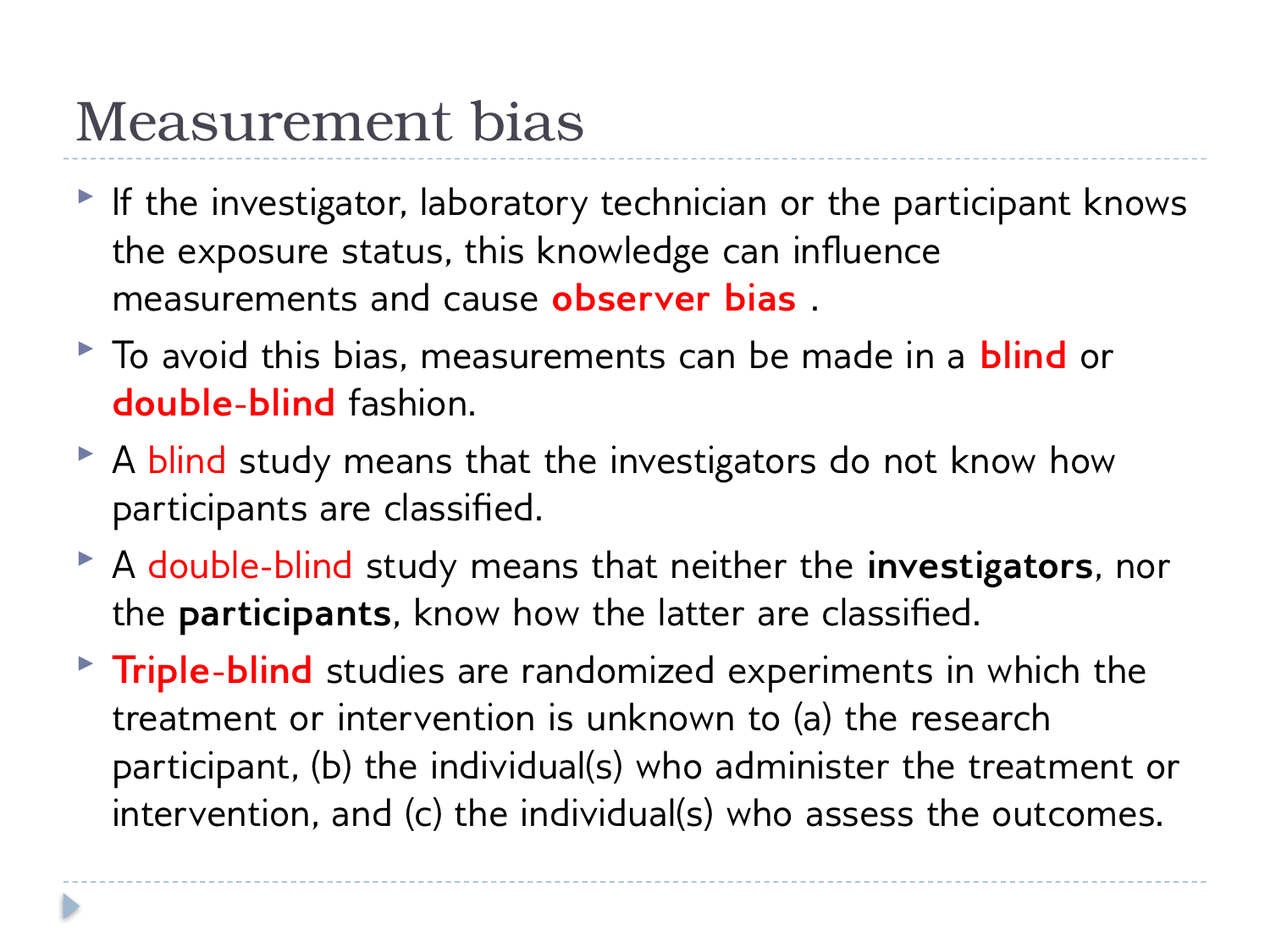

# Measurement bias
If the investigator, laboratory technician or the participant knows the exposure status, this knowledge can influence measurements and cause observer bias .
To avoid this bias, measurements can be made in a blind or double-blind fashion.
A blind study means that the investigators do not know how participants are classified.
A double-blind study means that neither the investigators, nor the participants, know how the latter are classified.
Triple-blind studies are randomized experiments in which the treatment or intervention is unknown to (a) the research participant, (b) the individual(s) who administer the treatment or intervention, and (c) the individual(s) who assess the outcomes.